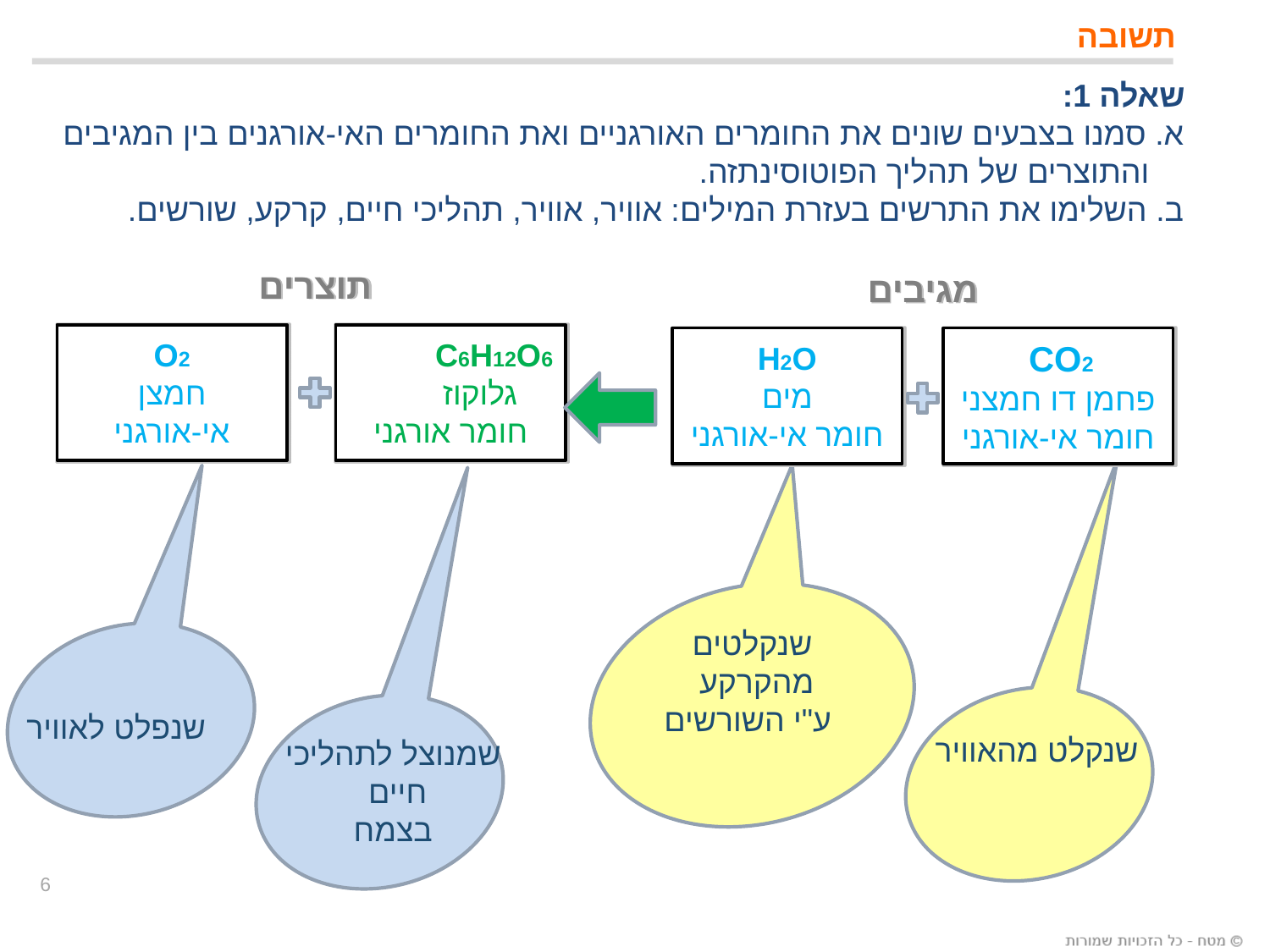

# תשובה

שאלה 1:
א. סמנו בצבעים שונים את החומרים האורגניים ואת החומרים האי-אורגנים בין המגיבים
    והתוצרים של תהליך הפוטוסינתזה.
ב. השלימו את התרשים בעזרת המילים: אוויר, אוויר, תהליכי חיים, קרקע, שורשים.
תוצרים
מגיבים
O2
חמצן
אי-אורגני
C6H12O6
    גלוקוז
חומר אורגני
H2O
מים
חומר אי-אורגני
CO2
פחמן דו חמצני
חומר אי-אורגני

שנקלטים מהקרקע
 ע"י השורשים

שנפלט לאוויר
שנקלט מהאוויר
שמנוצל לתהליכי חיים
בצמח
6